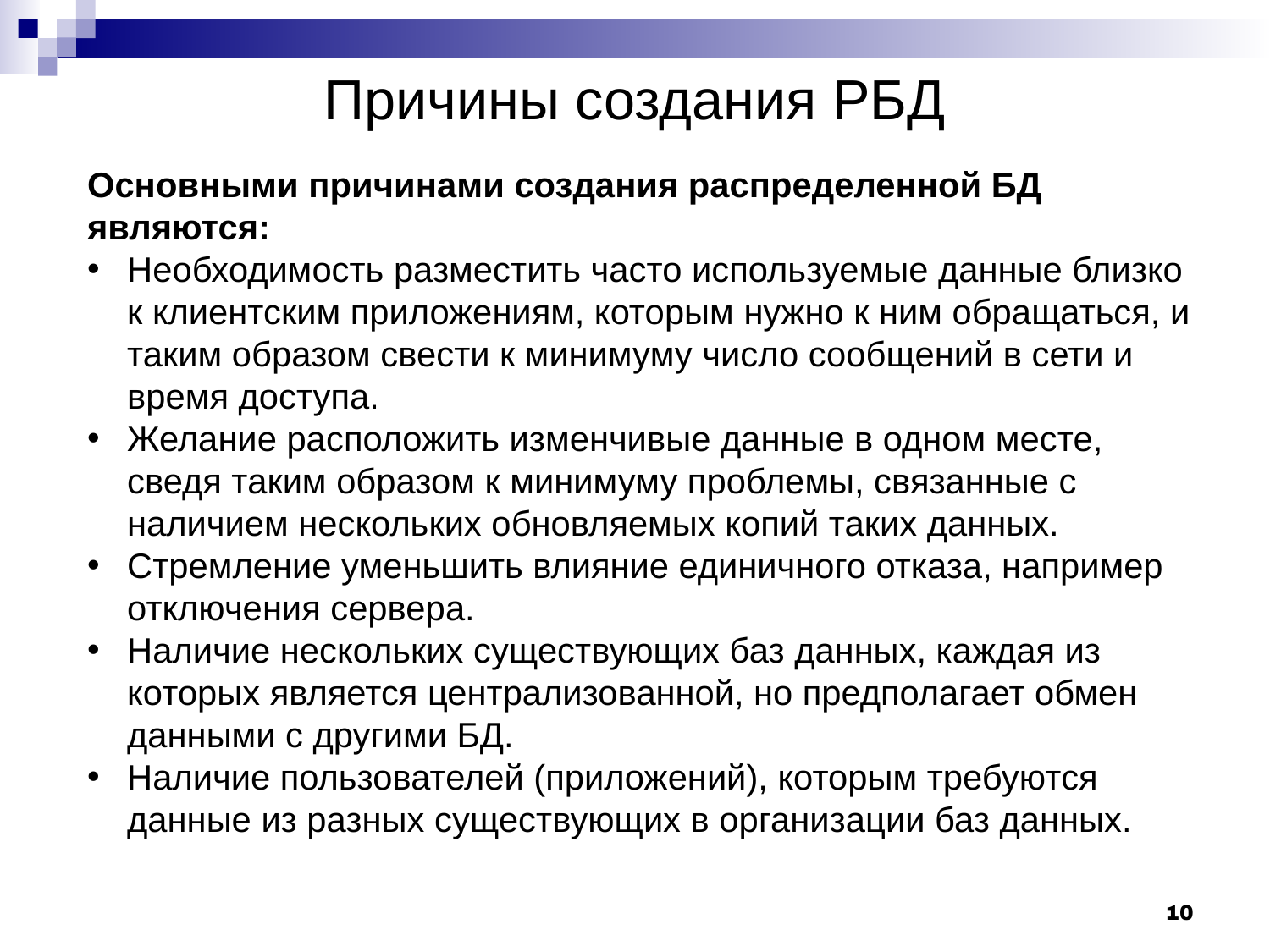

# Причины создания РБД
Основными причинами создания распределенной БД являются:
Необходимость разместить часто используемые данные близко к клиентским приложениям, которым нужно к ним обращаться, и таким образом свести к минимуму число сообщений в сети и время доступа.
Желание расположить изменчивые данные в одном месте, сведя таким образом к минимуму проблемы, связанные с наличием нескольких обновляемых копий таких данных.
Стремление уменьшить влияние единичного отказа, например отключения сервера.
Наличие нескольких существующих баз данных, каждая из которых является централизованной, но предполагает обмен данными с другими БД.
Наличие пользователей (приложений), которым требуются данные из разных существующих в организации баз данных.
10